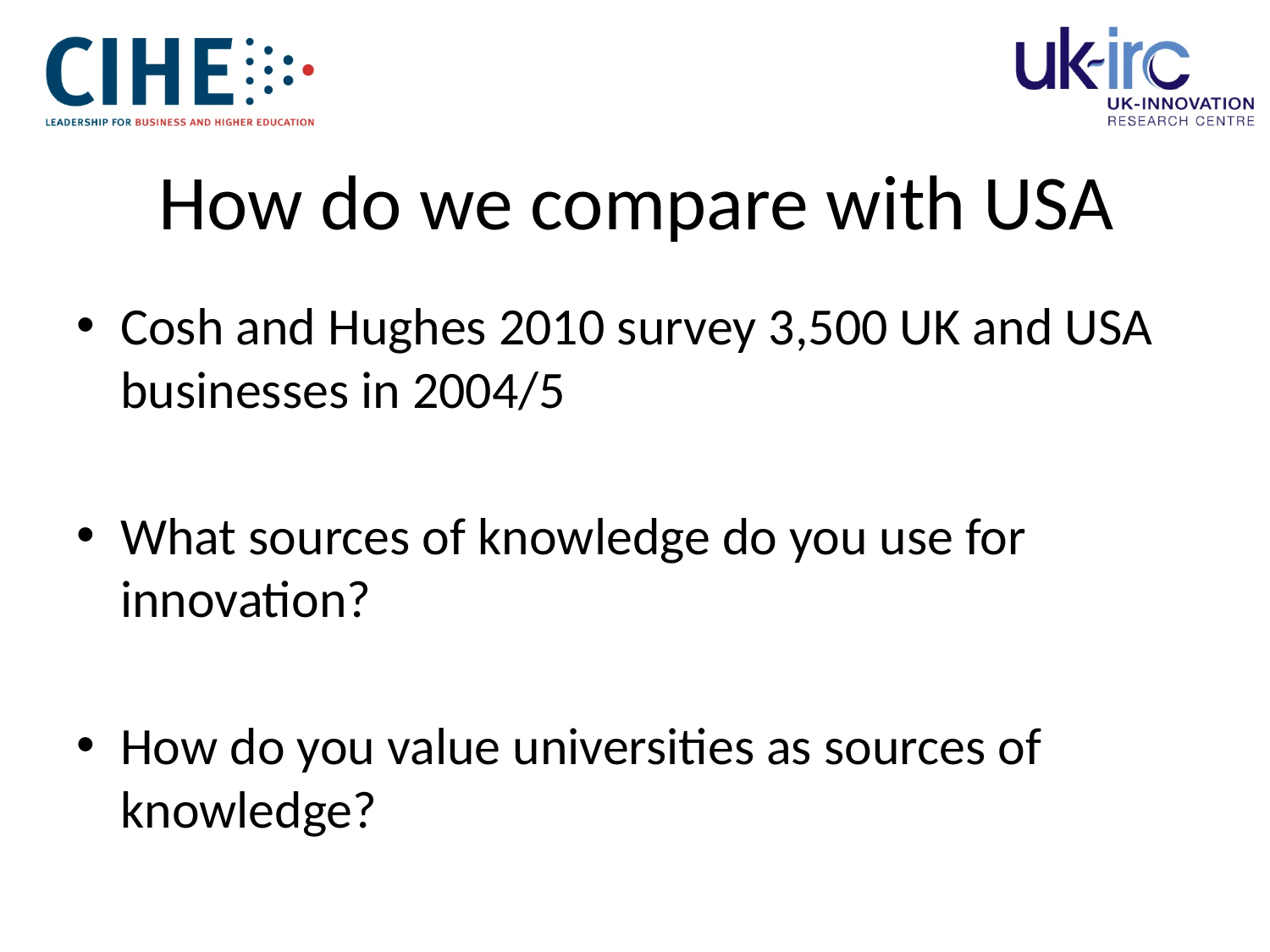

# How do we compare with USA
Cosh and Hughes 2010 survey 3,500 UK and USA businesses in 2004/5

What sources of knowledge do you use for innovation?

How do you value universities as sources of knowledge?